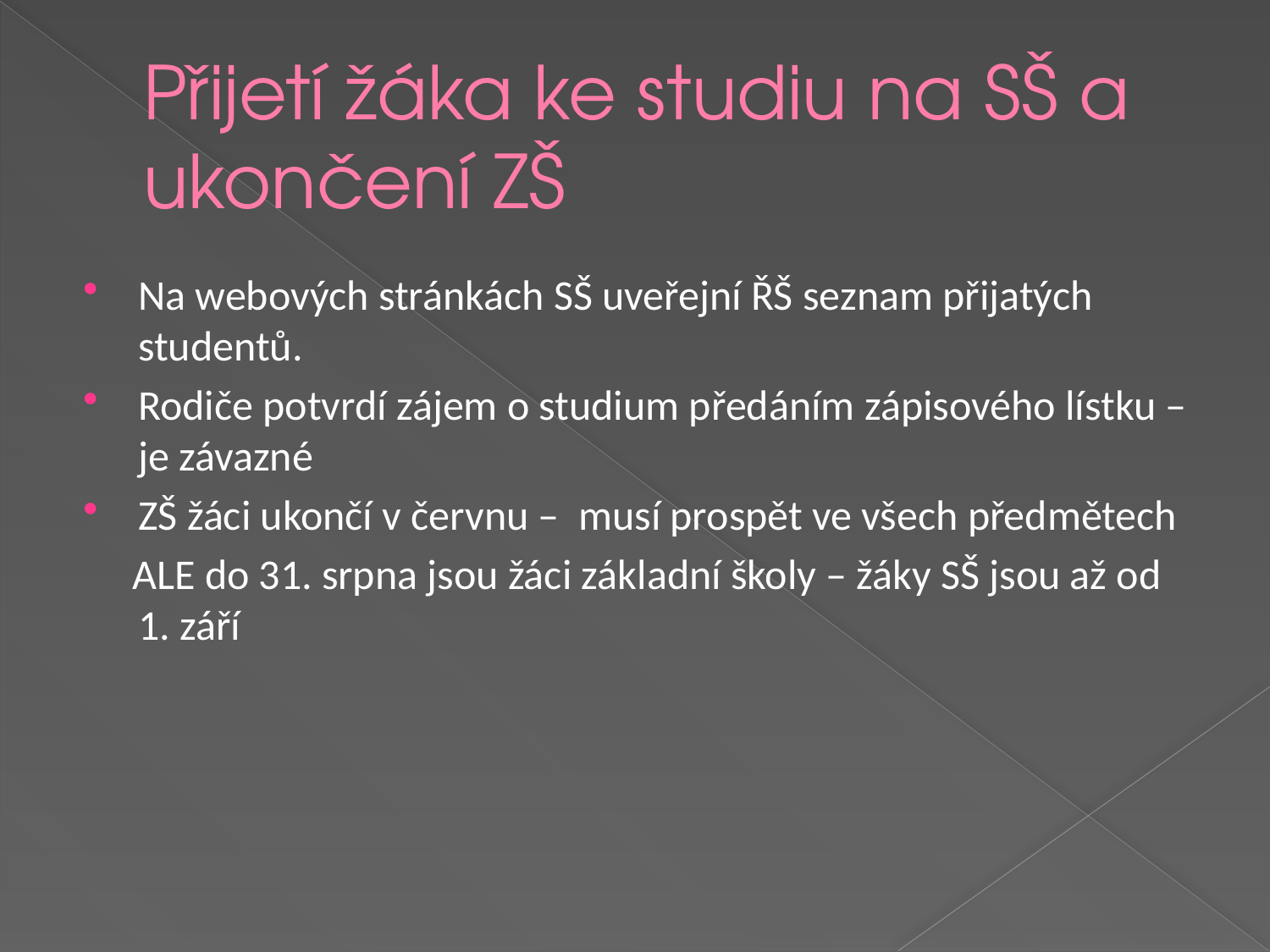

# Přijetí žáka ke studiu na SŠ a ukončení ZŠ
Na webových stránkách SŠ uveřejní ŘŠ seznam přijatých studentů.
Rodiče potvrdí zájem o studium předáním zápisového lístku – je závazné
ZŠ žáci ukončí v červnu –  musí prospět ve všech předmětech
     ALE do 31. srpna jsou žáci základní školy – žáky SŠ jsou až od 1. září